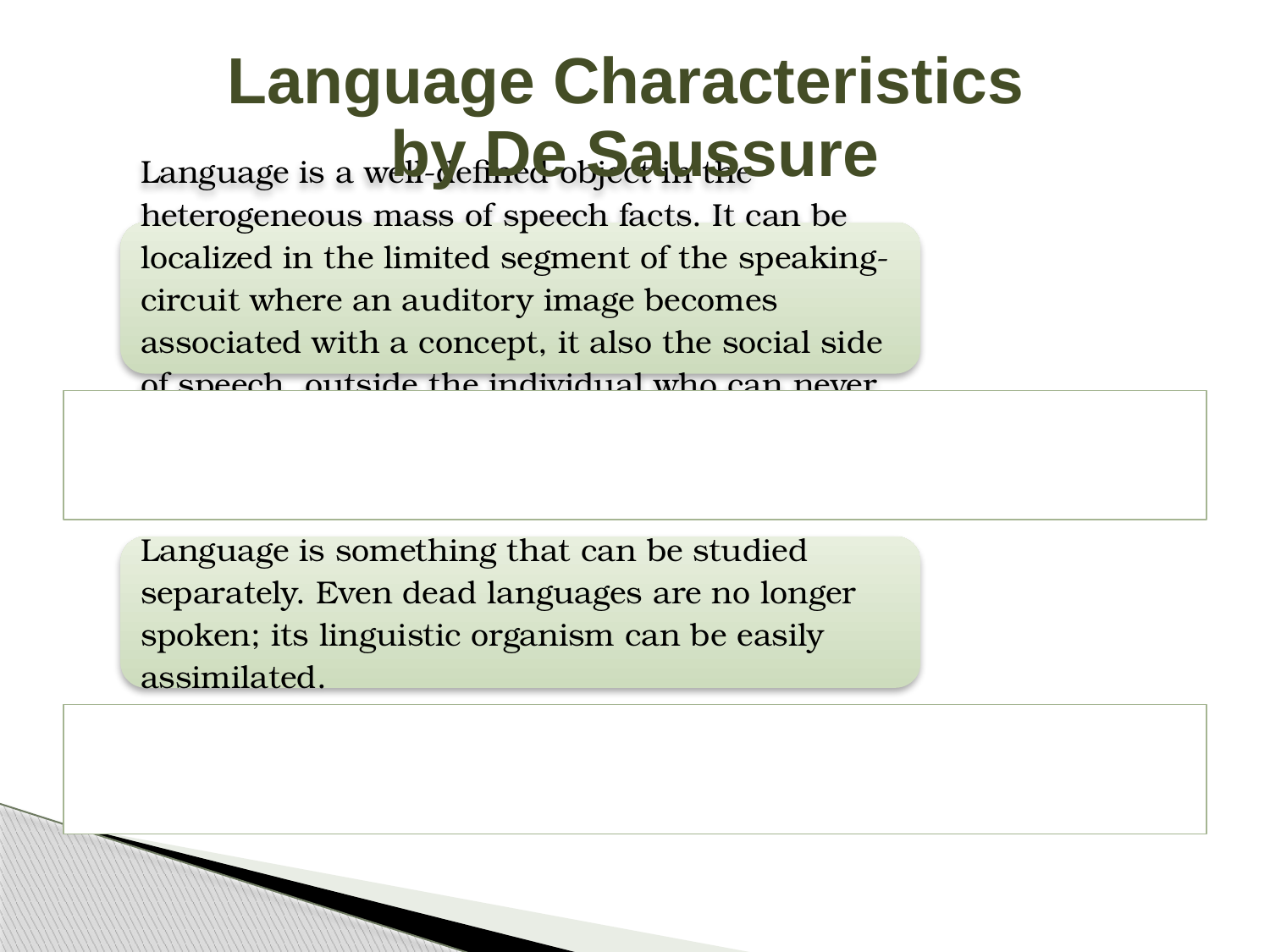

# Language Characteristics by De Saussure
Language is something that can be studied separately. Even dead languages are no longer spoken; its linguistic organism can be easily assimilated.